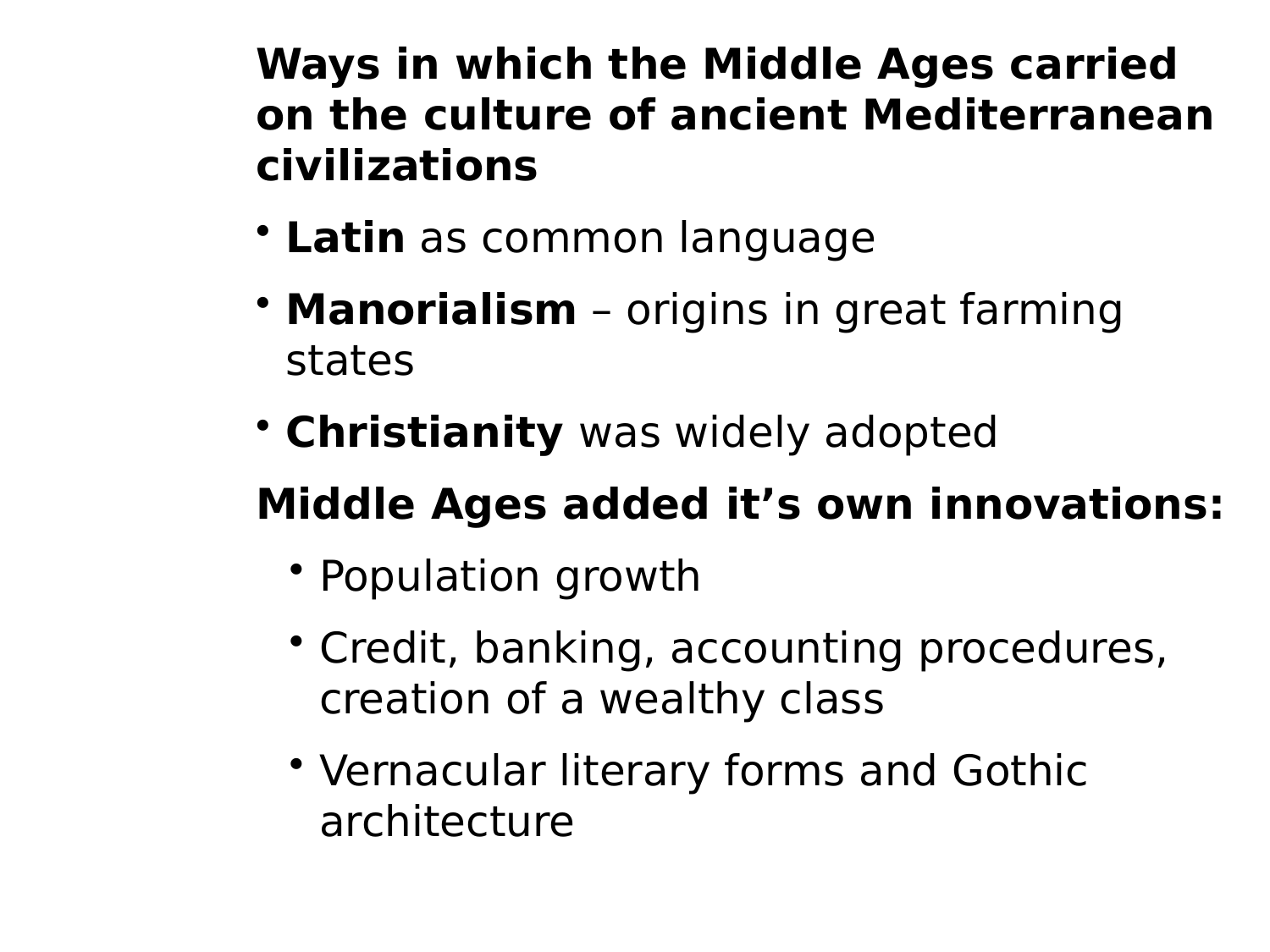

Ways in which the Middle Ages carried on the culture of ancient Mediterranean civilizations
Latin as common language
Manorialism – origins in great farming states
Christianity was widely adopted
Middle Ages added it’s own innovations:
Population growth
Credit, banking, accounting procedures, creation of a wealthy class
Vernacular literary forms and Gothic architecture